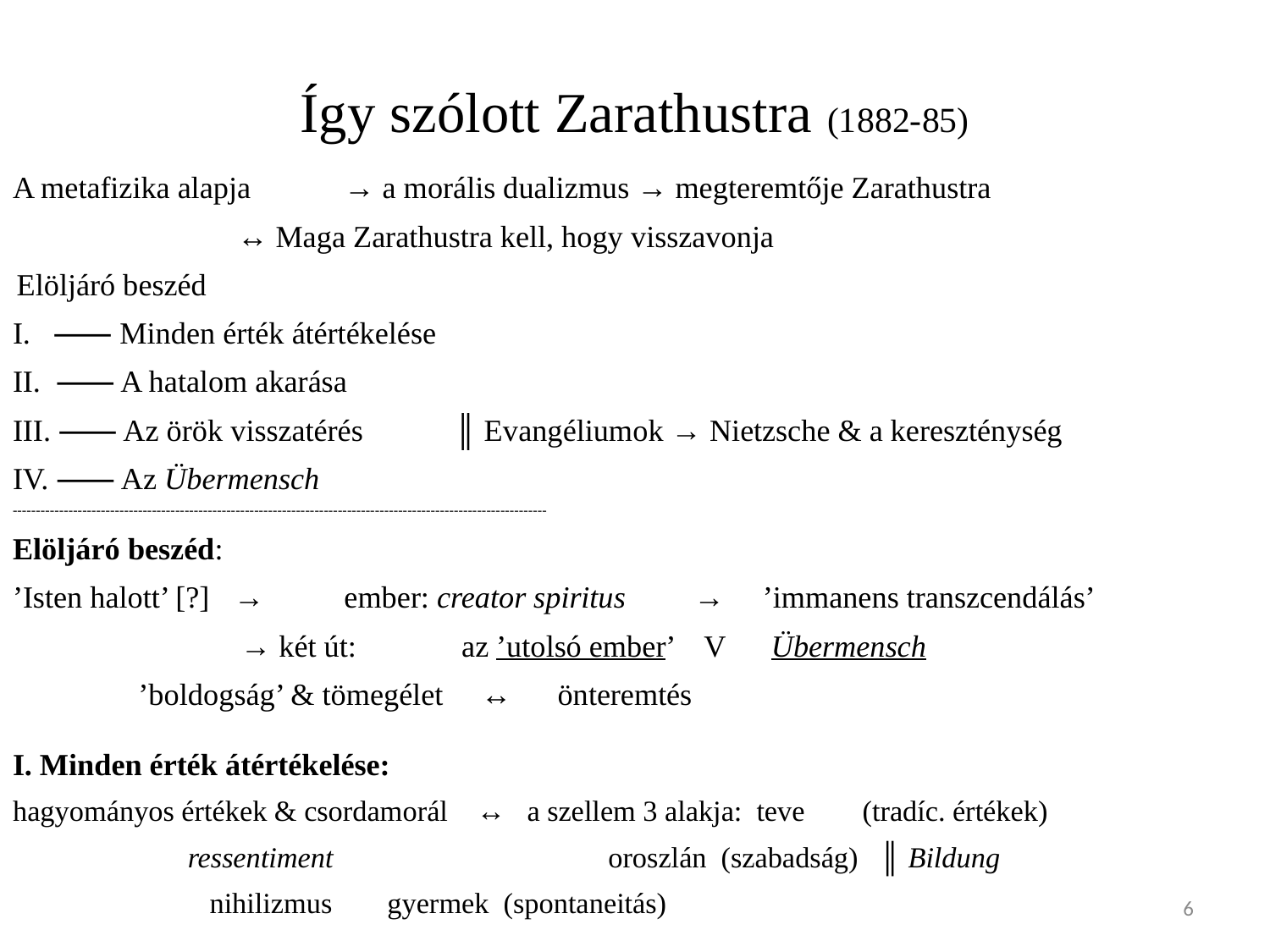

# Így szólott Zarathustra (1882-85)
A metafizika alapja 	→ a morális dualizmus → megteremtője Zarathustra
		               ↔ Maga Zarathustra kell, hogy visszavonja
 Elöljáró beszéd
I.   ⸺ Minden érték átértékelése
II.  ⸺ A hatalom akarása
III. ⸺ Az örök visszatérés		║ Evangéliumok → Nietzsche & a kereszténység
IV. ⸺ Az Übermensch
-------------------------------------------------------------------------------------------------------------------
Elöljáró beszéd:
’Isten halott’ [?]  	→ 	ember: creator spiritus         →     ’immanens transzcendálás’
 	→ két út:     	az ’utolsó ember’    V      Übermensch
			  ’boldogság’ & tömegélet     ↔      önteremtés

I. Minden érték átértékelése:
hagyományos értékek & csordamorál    ↔   a szellem 3 alakja:  teve        (tradíc. értékek)
	         ressentiment		   	    	      oroszlán  (szabadság)   ║ Bildung
	            nihilizmus				      gyermek  (spontaneitás)

6